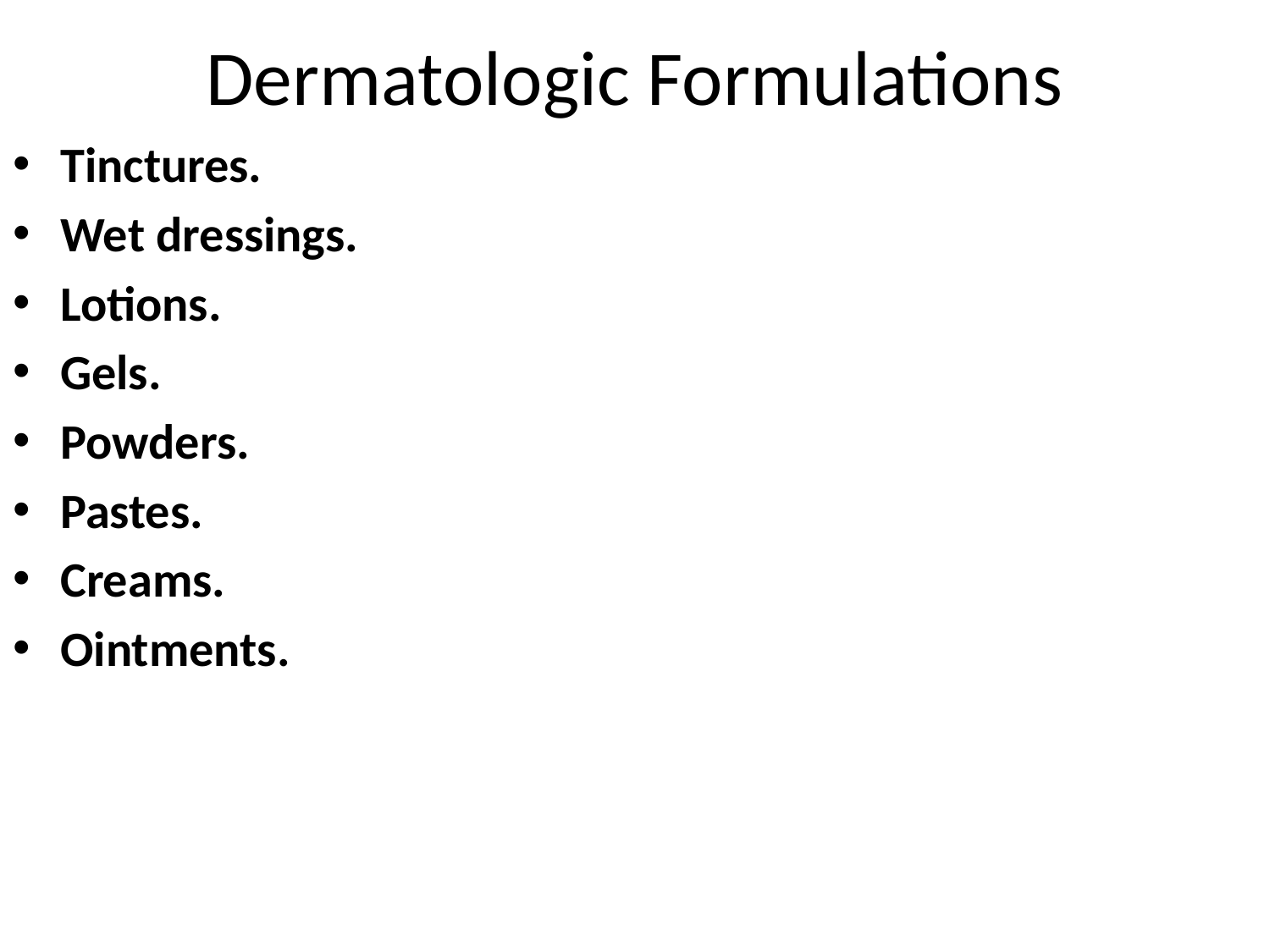

# Dermatologic Formulations
Tinctures.
Wet dressings.
Lotions.
Gels.
Powders.
Pastes.
Creams.
Ointments.